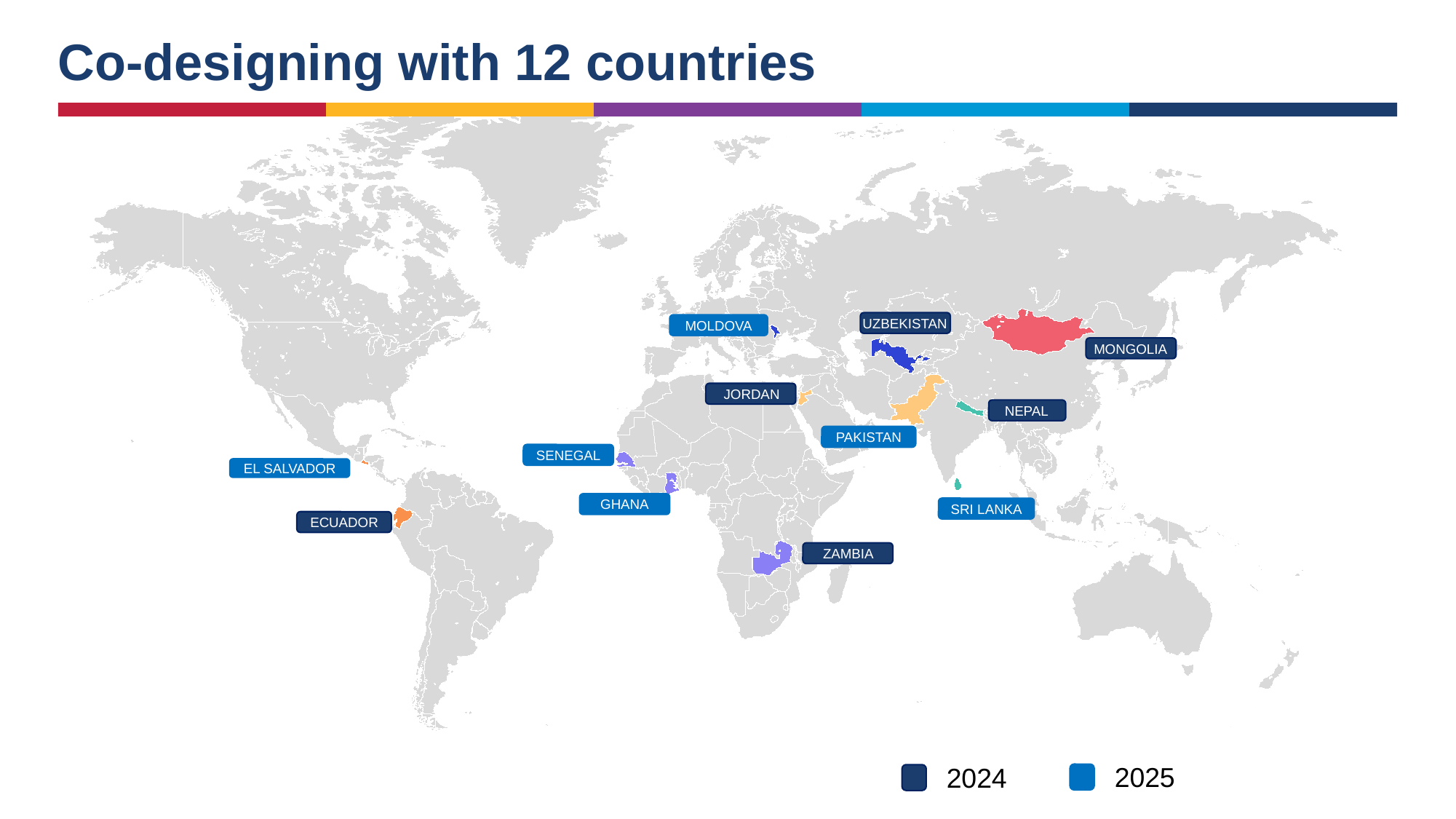

# Co-designing with 12 countries

UZBEKISTAN

MOLDOVA
MONGOLIA

JORDAN

NEPAL

PAKISTAN
SENEGAL
EL SALVADOR
GHANA
SRI LANKA
ECUADOR
ZAMBIA

2025
2024